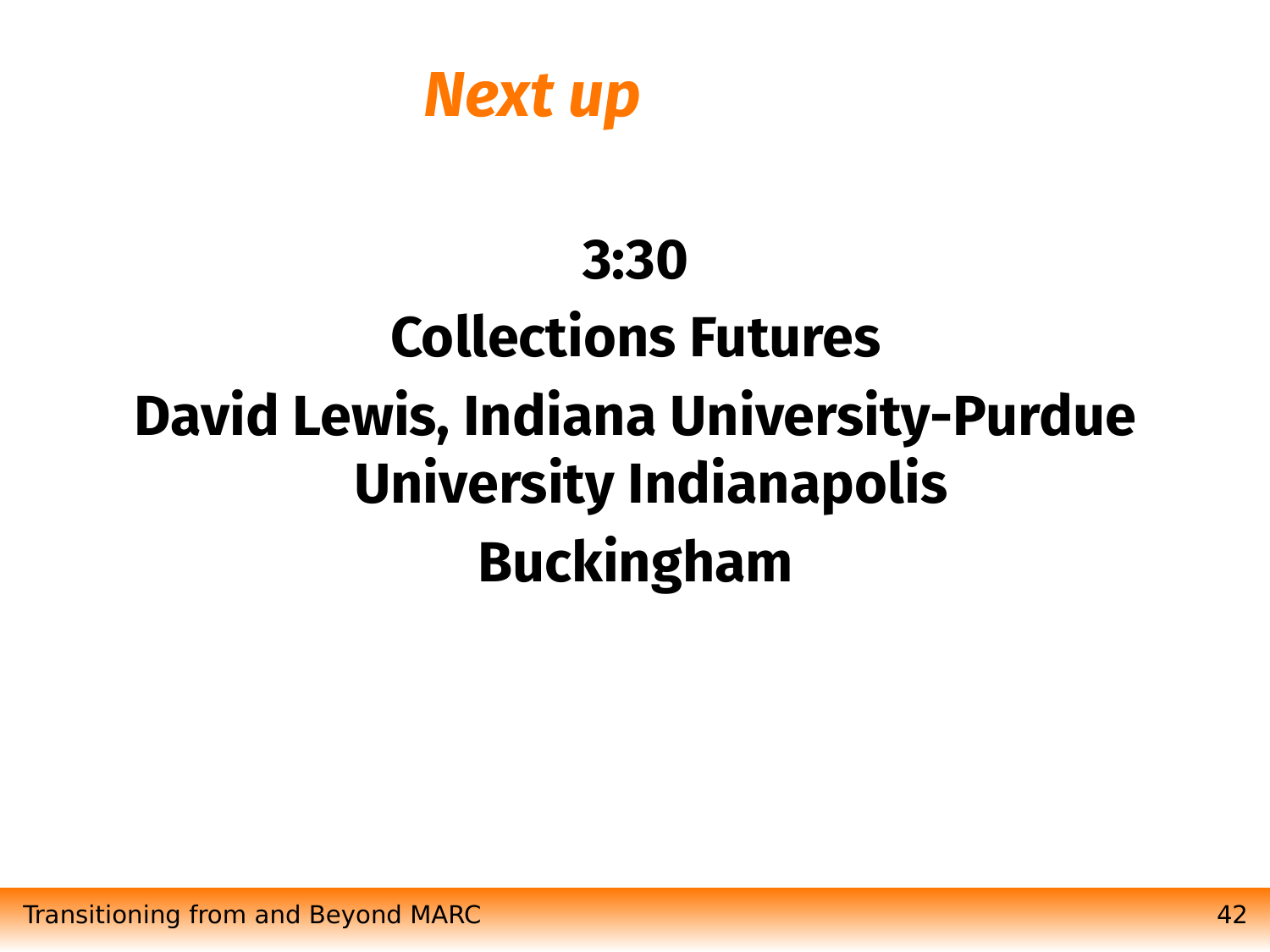

# Next up
3:30
Collections Futures
David Lewis, Indiana University-Purdue University Indianapolis
Buckingham